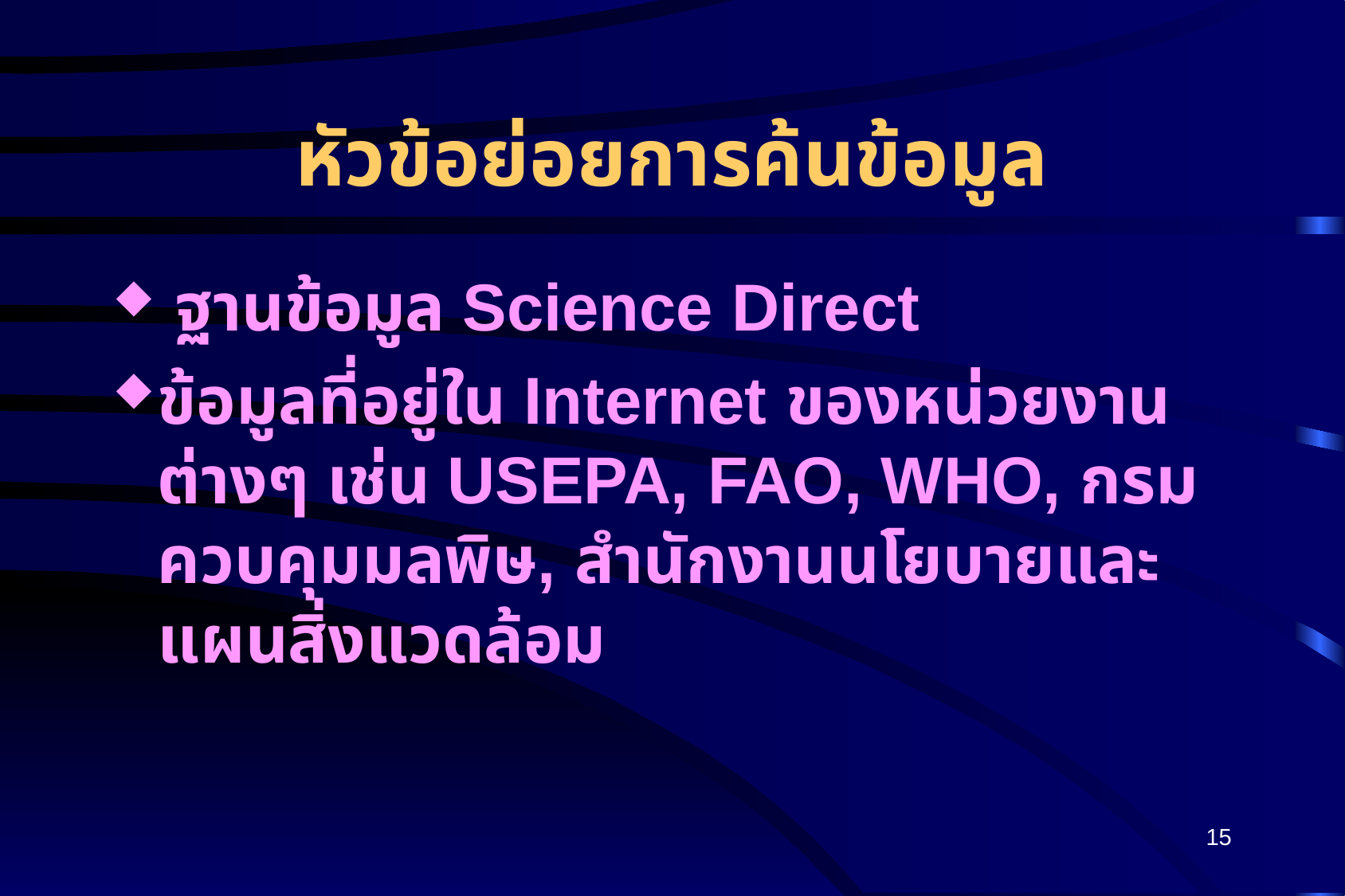

# หัวข้อย่อยการค้นข้อมูล
 ฐานข้อมูล Science Direct
ข้อมูลที่อยู่ใน Internet ของหน่วยงานต่างๆ เช่น USEPA, FAO, WHO, กรมควบคุมมลพิษ, สำนักงานนโยบายและแผนสิ่งแวดล้อม
15